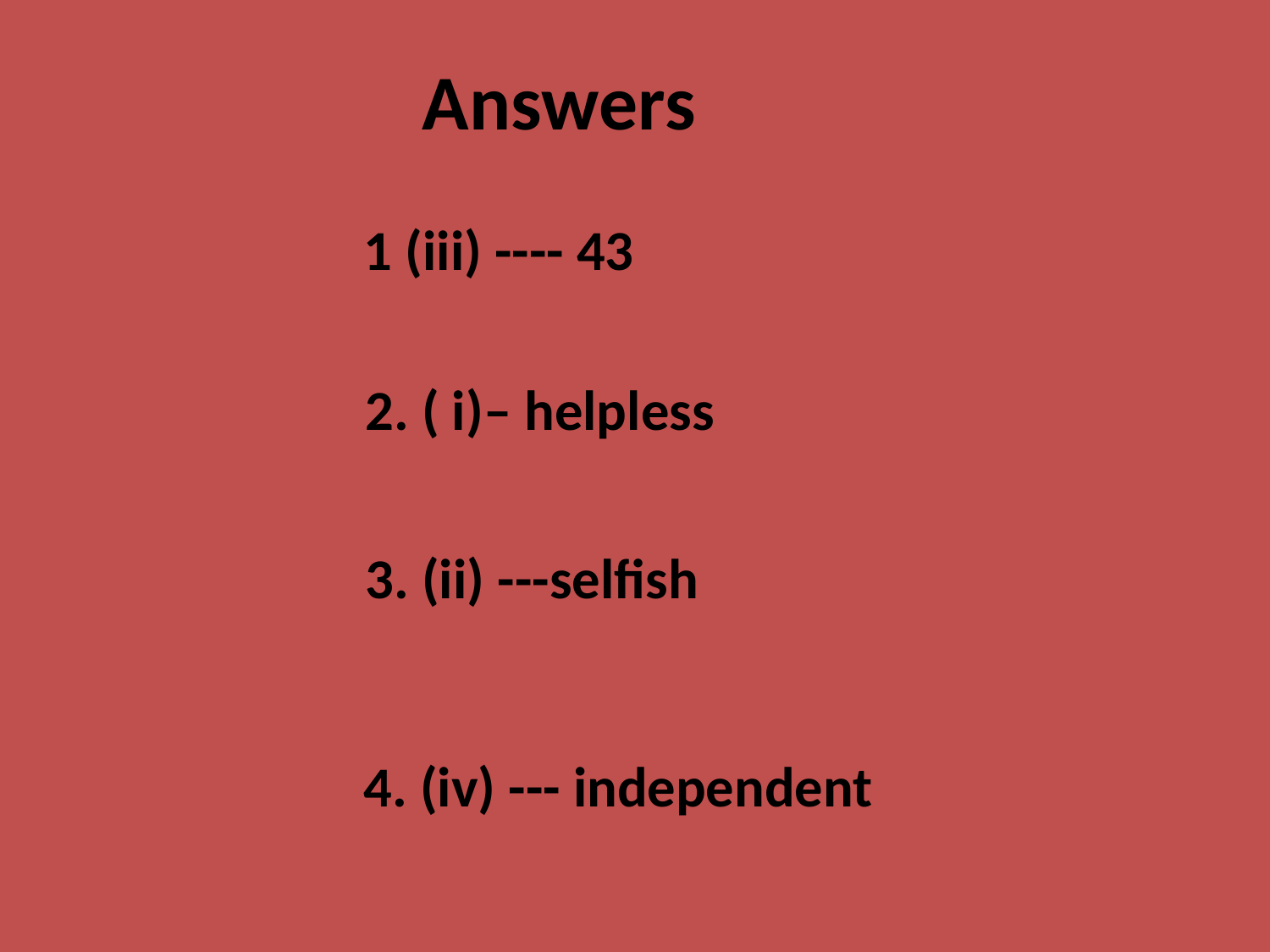

Answers
1 (iii) ---- 43
2. ( i)– helpless
3. (ii) ---selfish
4. (iv) --- independent